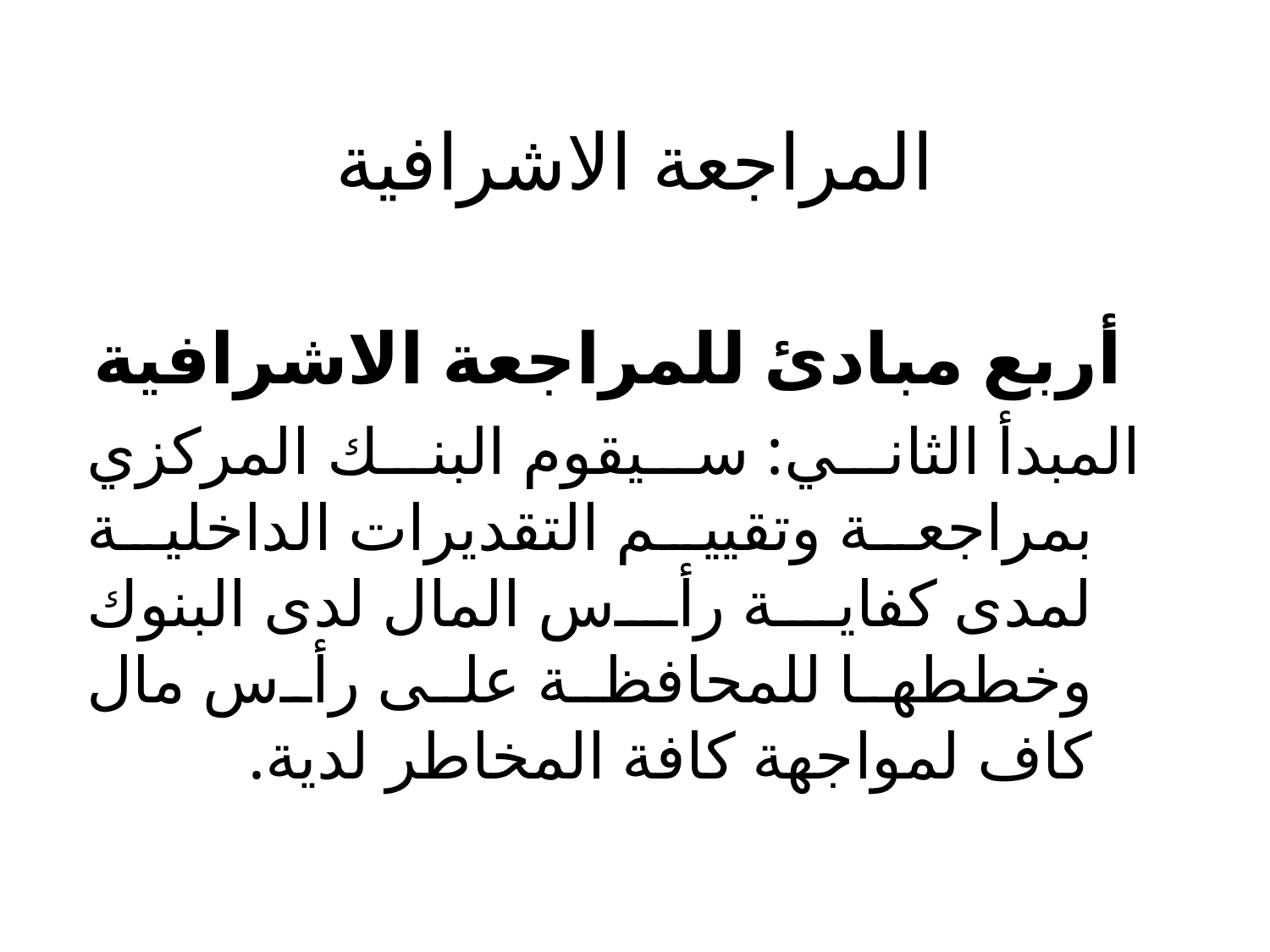

# المراجعة الاشرافية
 أربع مبادئ للمراجعة الاشرافية
المبدأ الثاني: سيقوم البنك المركزي بمراجعة وتقييم التقديرات الداخلية لمدى كفاية رأس المال لدى البنوك وخططها للمحافظة على رأس مال كاف لمواجهة كافة المخاطر لدية.